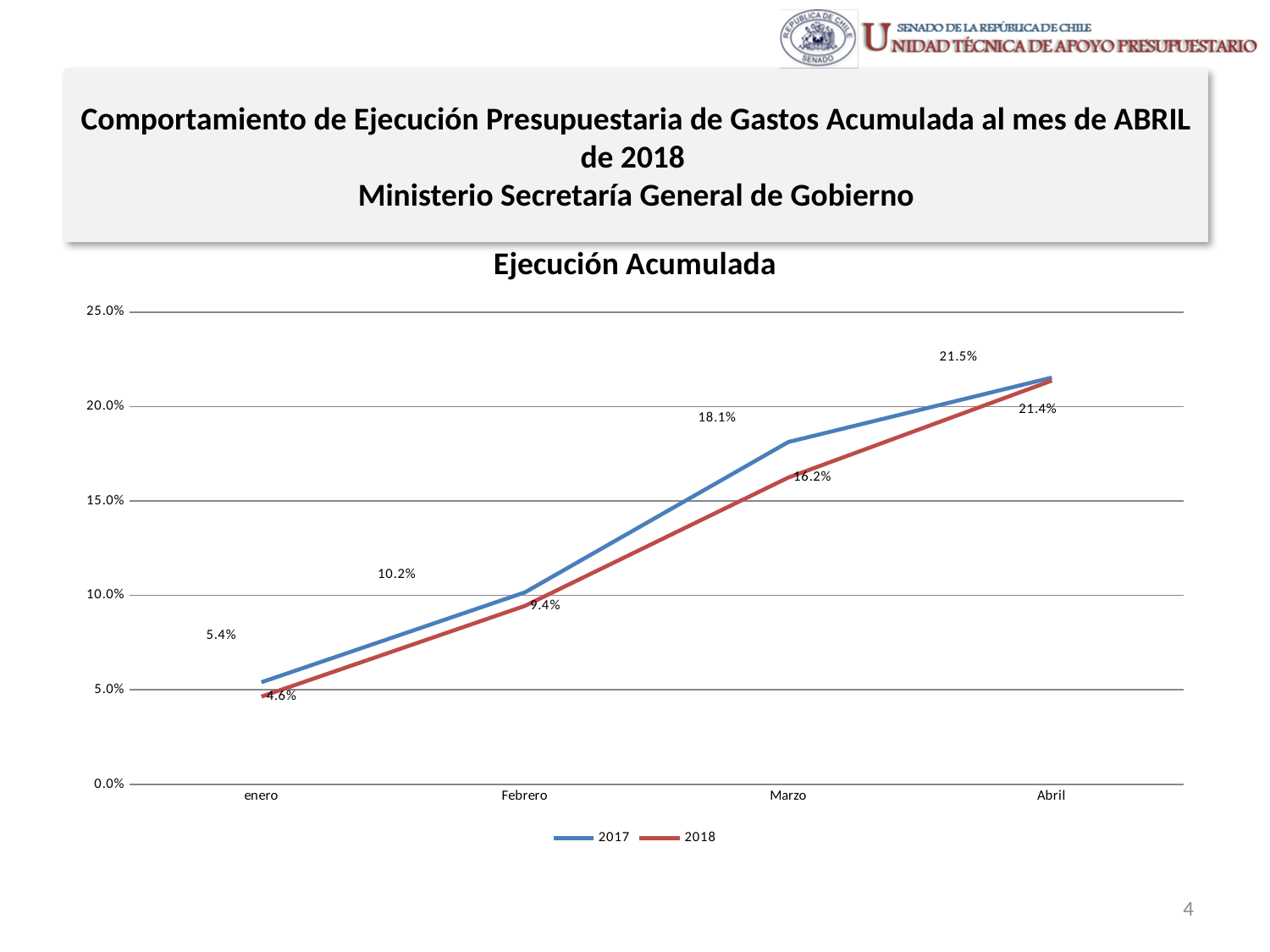

# Comportamiento de Ejecución Presupuestaria de Gastos Acumulada al mes de ABRIL de 2018 Ministerio Secretaría General de Gobierno

### Chart: Ejecución Acumulada

| Category | 2017 | 2018 |
|---|---|---|
| enero | 0.05405377136034373 | 0.04646031430919034 |
| Febrero | 0.10162633375380738 | 0.0944694141125649 |
| Marzo | 0.18122474583868675 | 0.16241437541191742 |
| Abril | 0.21532116236355725 | 0.21371542708055113 |
4